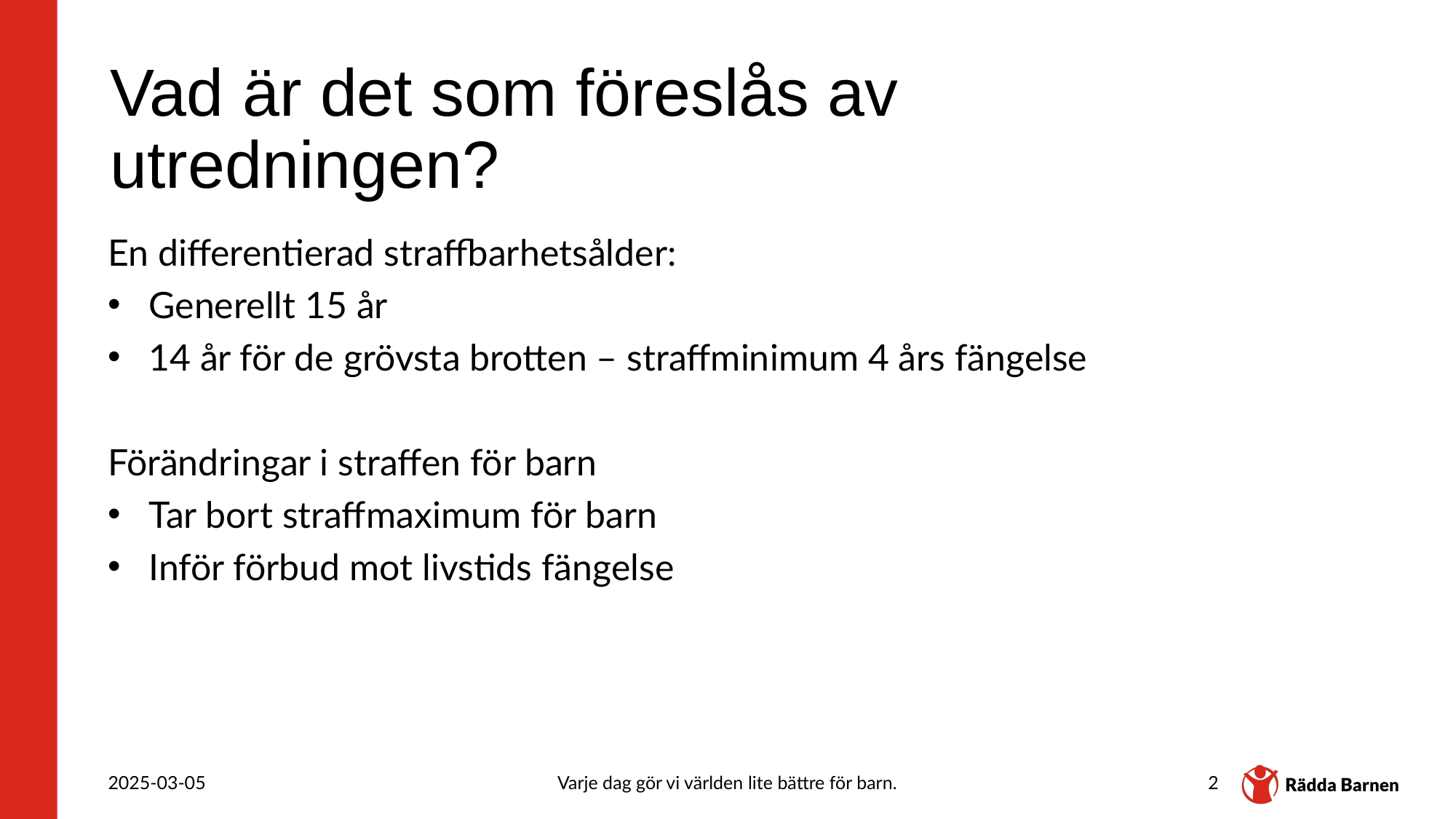

# Vad är det som föreslås av utredningen?
En differentierad straffbarhetsålder:
Generellt 15 år
14 år för de grövsta brotten – straffminimum 4 års fängelse

Förändringar i straffen för barn
Tar bort straffmaximum för barn
Inför förbud mot livstids fängelse

2025-03-05
Varje dag gör vi världen lite bättre för barn.
2
Content Hub: CH1304412